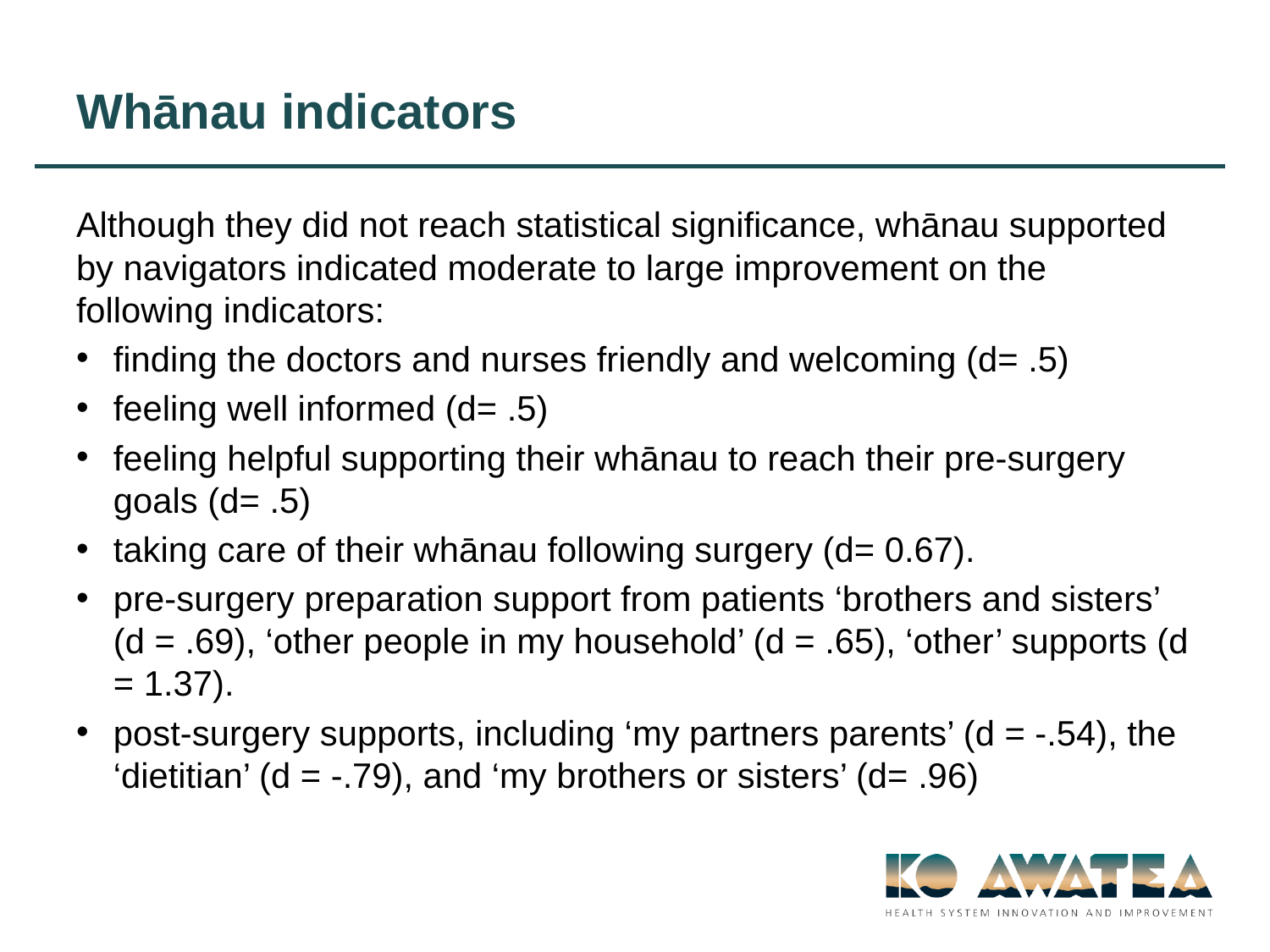

# Whānau indicators
Although they did not reach statistical significance, whānau supported by navigators indicated moderate to large improvement on the following indicators:
finding the doctors and nurses friendly and welcoming (d= .5)
feeling well informed (d= .5)
feeling helpful supporting their whānau to reach their pre-surgery goals (d= .5)
taking care of their whānau following surgery (d= 0.67).
pre-surgery preparation support from patients ‘brothers and sisters’ (d = .69), ‘other people in my household’ (d = .65), ‘other’ supports (d = 1.37).
post-surgery supports, including ‘my partners parents’ (d = -.54), the ‘dietitian’ (d = -.79), and ‘my brothers or sisters’ (d= .96)